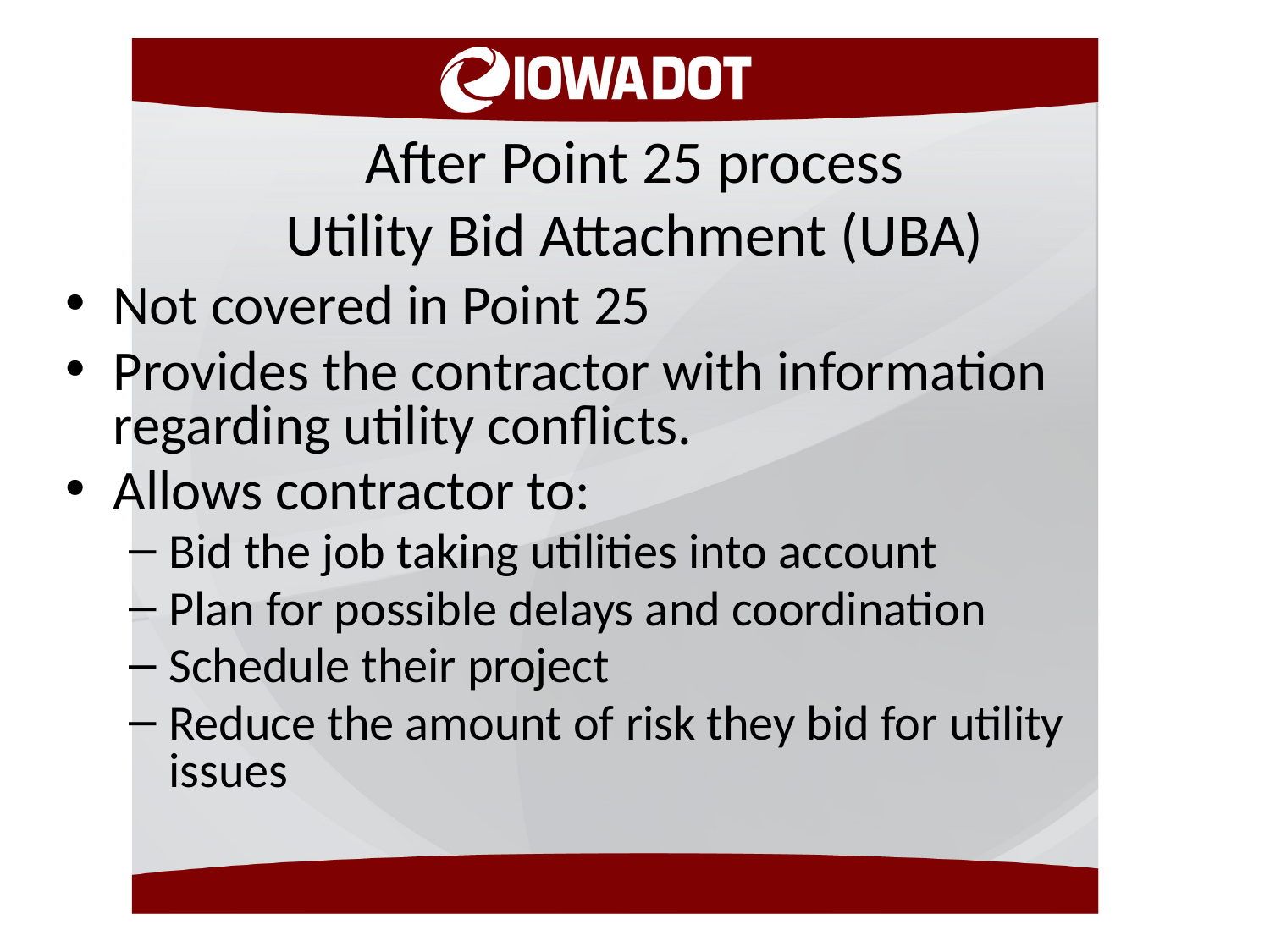

# After Point 25 process Utility Bid Attachment (UBA)
Not covered in Point 25
Provides the contractor with information regarding utility conflicts.
Allows contractor to:
Bid the job taking utilities into account
Plan for possible delays and coordination
Schedule their project
Reduce the amount of risk they bid for utility issues